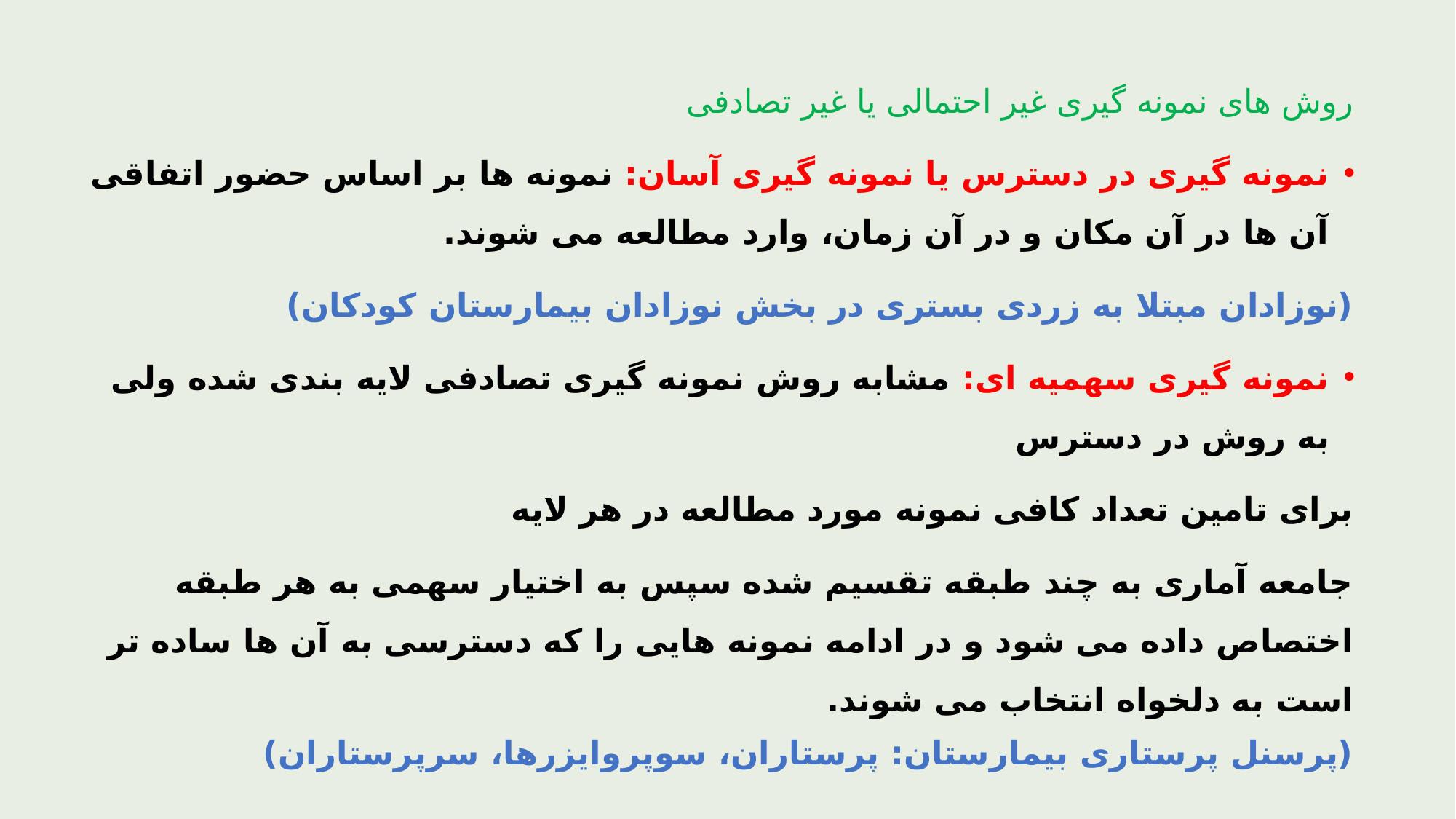

روش های نمونه گیری غیر احتمالی یا غیر تصادفی
نمونه گیری در دسترس یا نمونه گیری آسان: نمونه ها بر اساس حضور اتفاقی آن ها در آن مکان و در آن زمان، وارد مطالعه می شوند.
(نوزادان مبتلا به زردی بستری در بخش نوزادان بیمارستان کودکان)
نمونه گیری سهمیه ای: مشابه روش نمونه گیری تصادفی لایه بندی شده ولی به روش در دسترس
برای تامین تعداد کافی نمونه مورد مطالعه در هر لایه
جامعه آماری به چند طبقه تقسیم شده سپس به اختیار سهمی به هر طبقه اختصاص داده می شود و در ادامه نمونه هایی را که دسترسی به آن ها ساده تر است به دلخواه انتخاب می شوند.
(پرسنل پرستاری بیمارستان: پرستاران، سوپروایزرها، سرپرستاران)